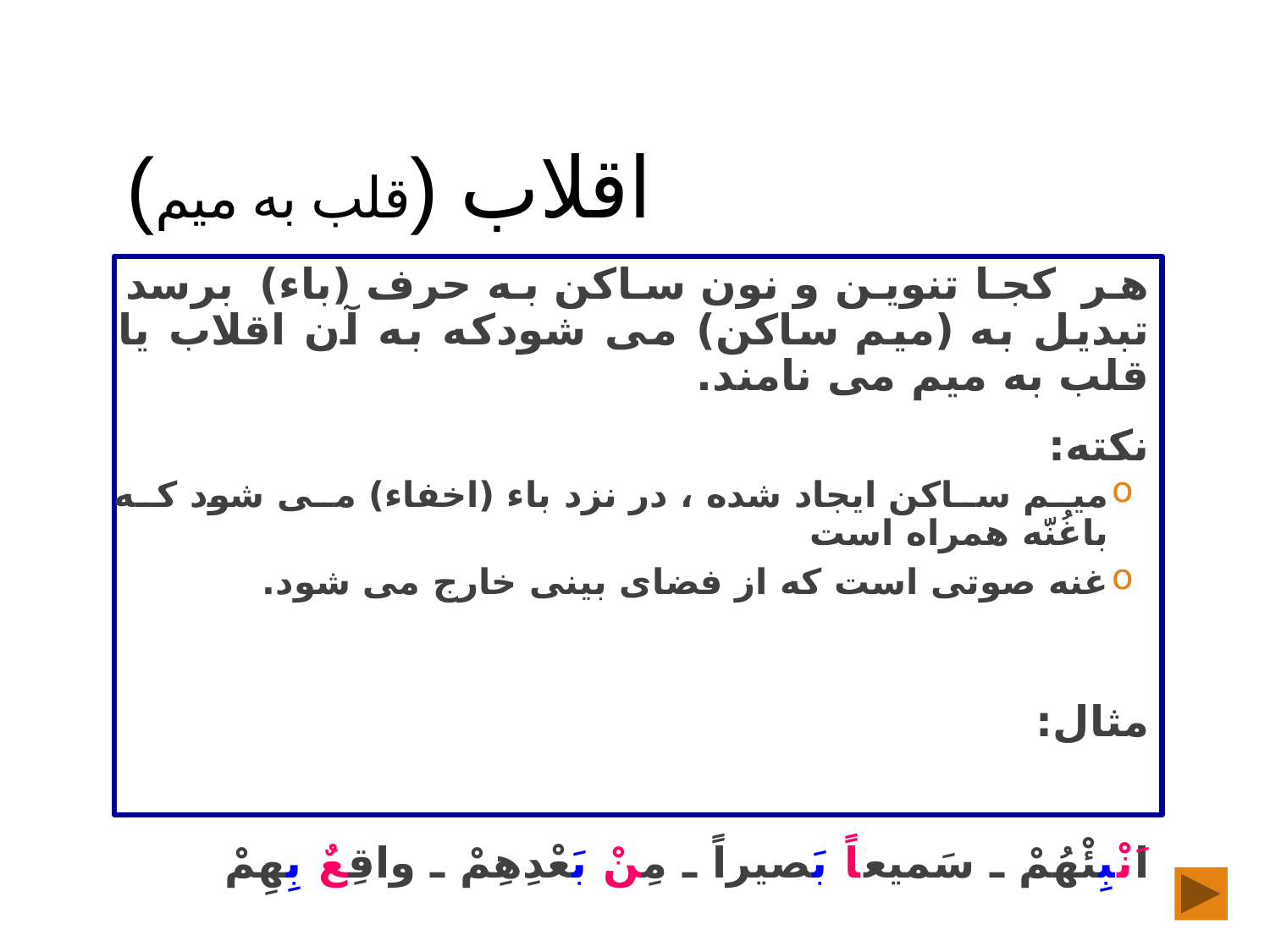

# اقلاب (قلب به میم)
هر کجا تنوين و نون ساكن به حرف (باء) برسد تبدیل به (ميم ساكن) می شودکه به آن اقلاب یا قلب به میم می نامند.
نکته:
ميم ساكن ايجاد شده ، در نزد باء (اخفاء) مى شود كه باغُنّه همراه است
غنه صوتی است که از فضای بینی خارج می شود.

مثال:

اَنْبِئْهُمْ ـ سَميعاً بَصيراً ـ مِنْ بَعْدِهِمْ ـ واقِعٌ بِهِمْ